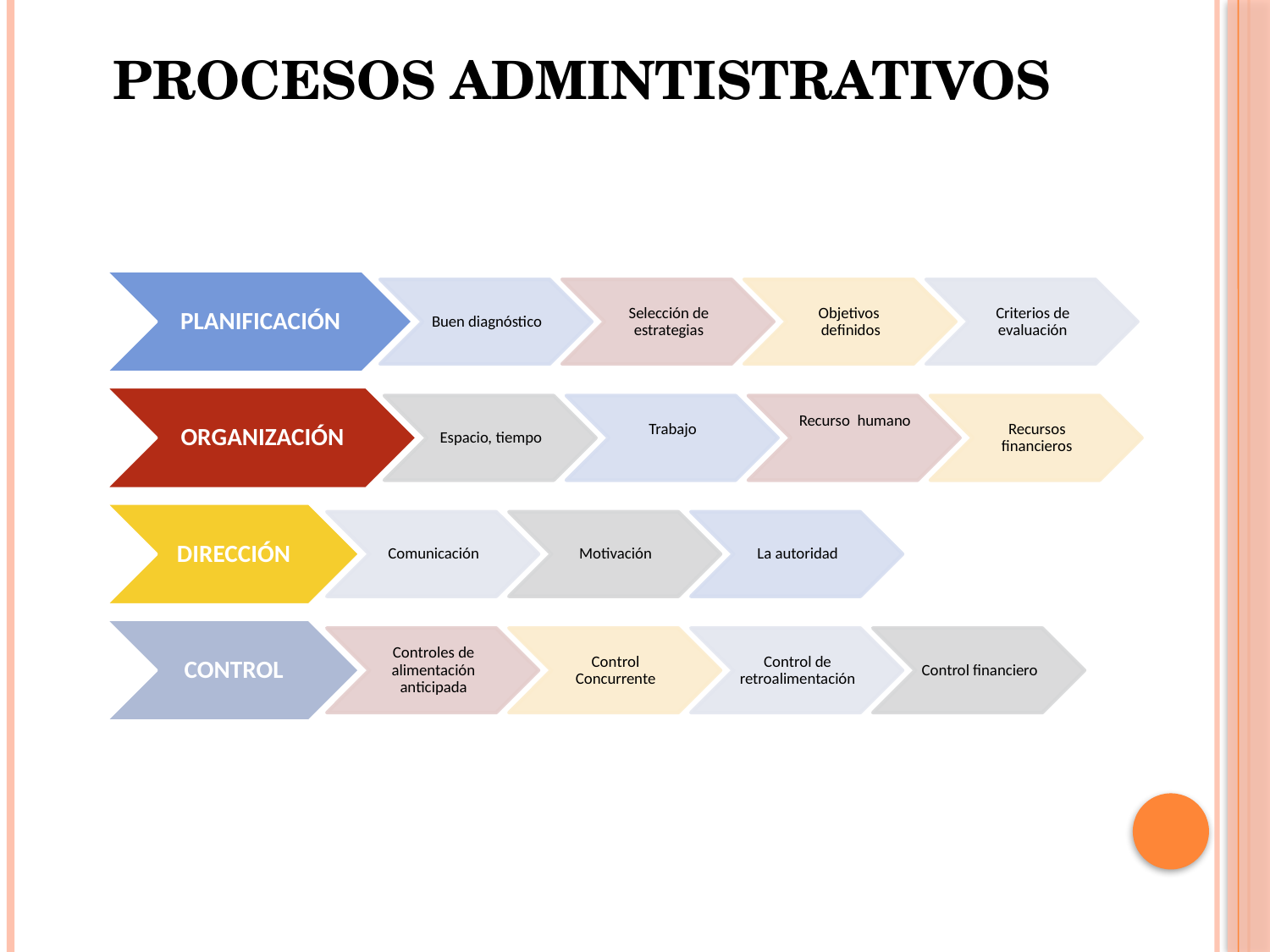

# PROCESOS ADMINTISTRATIVOS
PLANIFICACIÓN
Buen diagnóstico
Selección de estrategias
Objetivos  definidos
Criterios de evaluación
ORGANIZACIÓN
Espacio, tiempo
Trabajo
Recurso  humano
Recursos financieros
DIRECCIÓN
Comunicación
Motivación
La autoridad
CONTROL
Controles de alimentación anticipada
Control Concurrente
Control de retroalimentación
Control financiero